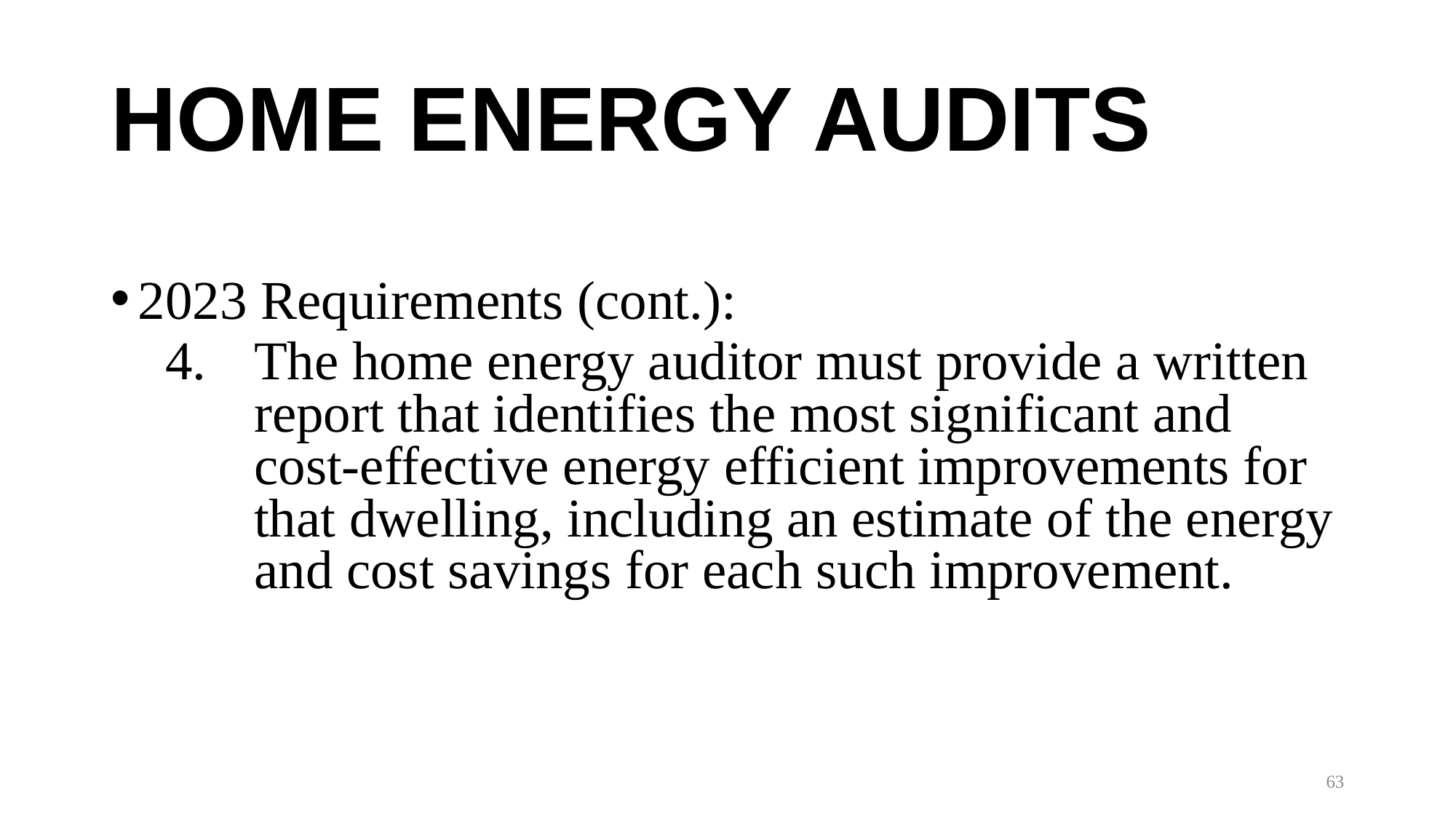

# HOME ENERGY AUDITS
2023 Requirements (cont.):
The home energy auditor must provide a written report that identifies the most significant and cost-effective energy efficient improvements for that dwelling, including an estimate of the energy and cost savings for each such improvement.

63